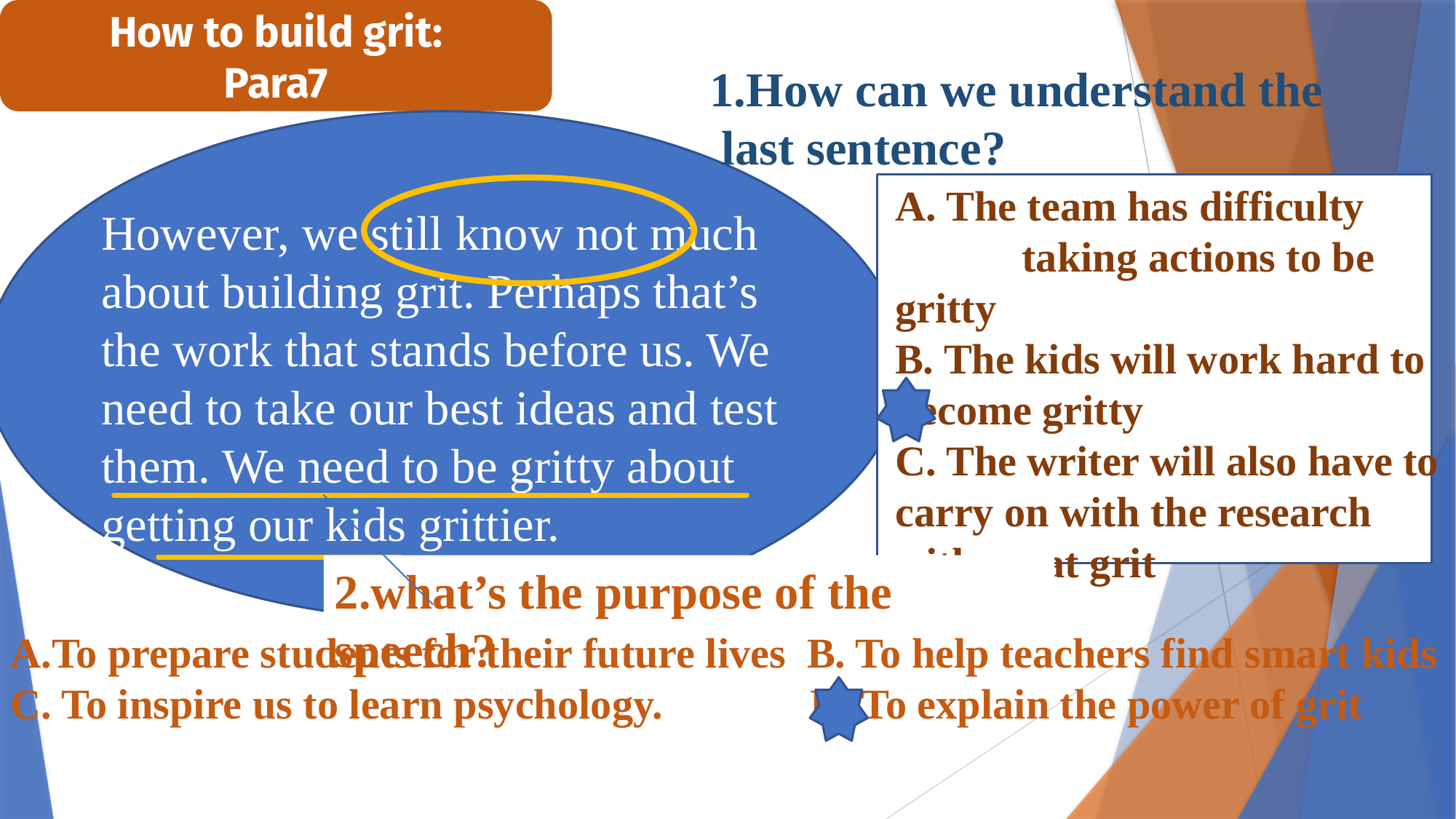

How to build grit:
Para7
1.How can we understand the
 last sentence?

A. The team has difficulty                    taking actions to be gritty
B. The kids will work hard to become gritty
C. The writer will also have to carry on with the research with great grit

However, we still know not much about building grit. Perhaps that’s the work that stands before us. We need to take our best ideas and test them. We need to be gritty about getting our kids grittier.

2.what’s the purpose of the speech?
To prepare students for their future lives  B. To help teachers find smart kids
C. To inspire us to learn psychology.              D. To explain the power of grit